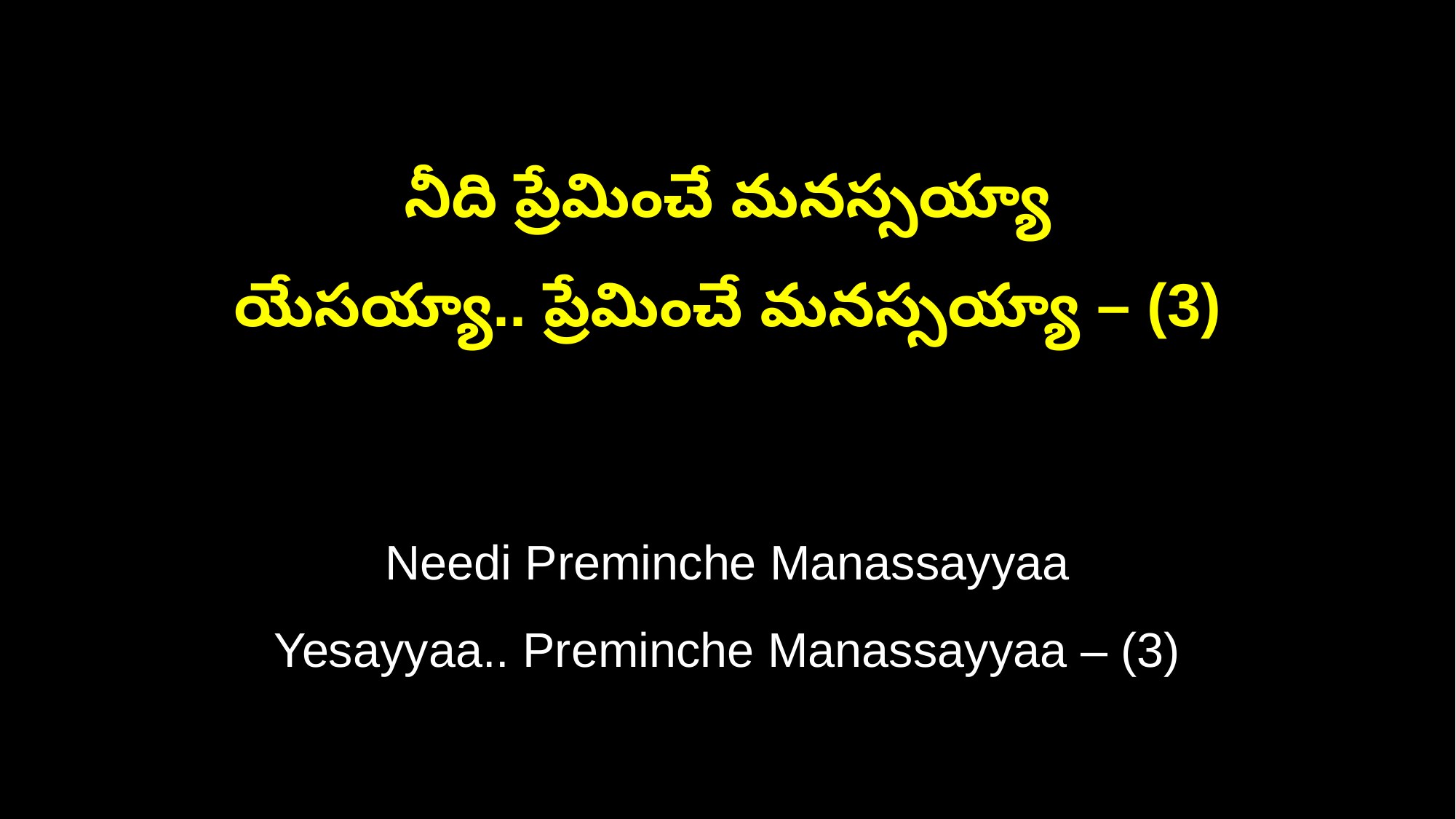

నీది ప్రేమించే మనస్సయ్యా
యేసయ్యా.. ప్రేమించే మనస్సయ్యా – (3)
Needi Preminche Manassayyaa
Yesayyaa.. Preminche Manassayyaa – (3)